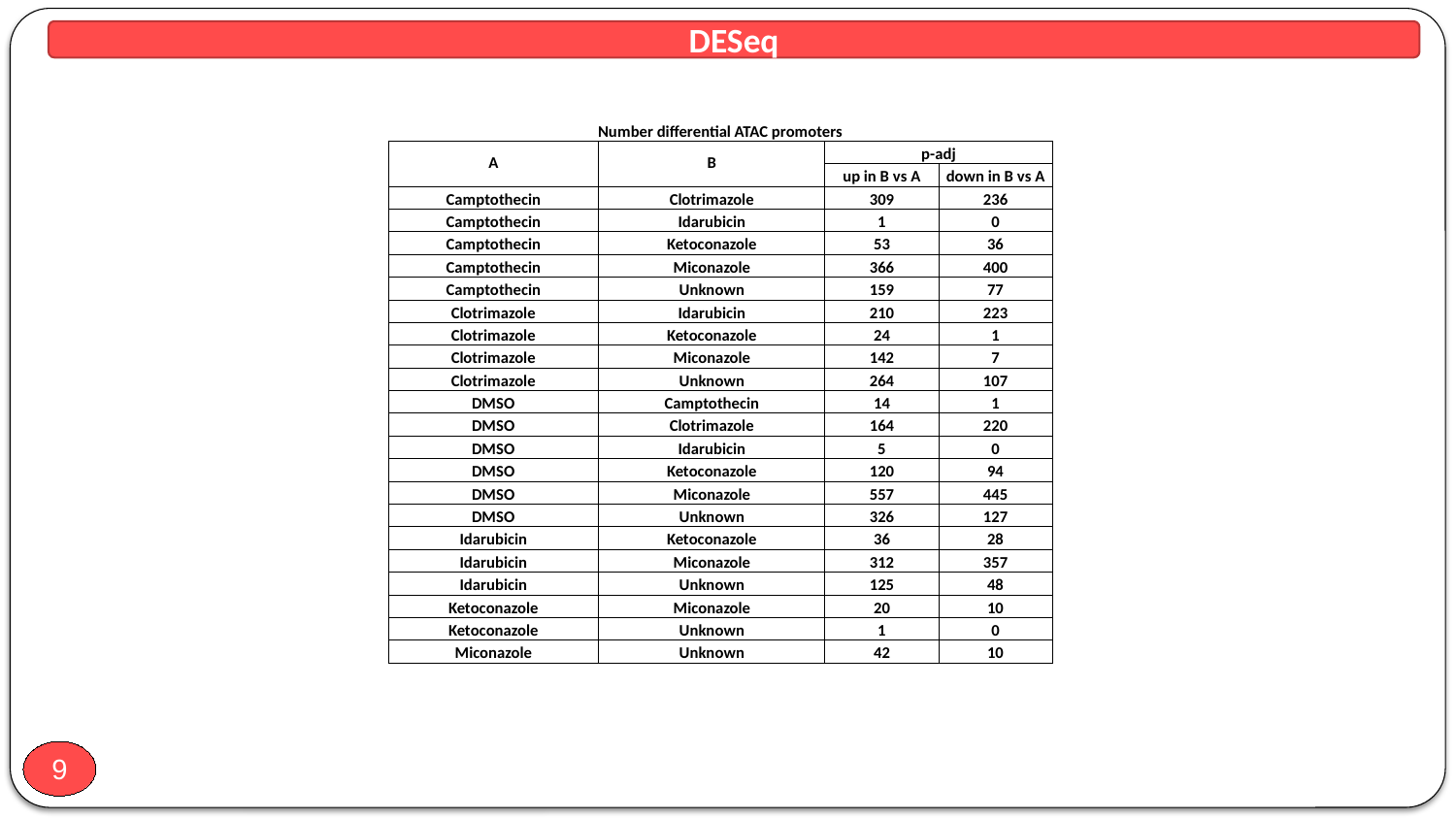

DESeq
| Number differential ATAC promoters |  |  |  |
| --- | --- | --- | --- |
| A | B | p-adj |  |
|  |  | up in B vs A | down in B vs A |
| Camptothecin | Clotrimazole | 309 | 236 |
| Camptothecin | Idarubicin | 1 | 0 |
| Camptothecin | Ketoconazole | 53 | 36 |
| Camptothecin | Miconazole | 366 | 400 |
| Camptothecin | Unknown | 159 | 77 |
| Clotrimazole | Idarubicin | 210 | 223 |
| Clotrimazole | Ketoconazole | 24 | 1 |
| Clotrimazole | Miconazole | 142 | 7 |
| Clotrimazole | Unknown | 264 | 107 |
| DMSO | Camptothecin | 14 | 1 |
| DMSO | Clotrimazole | 164 | 220 |
| DMSO | Idarubicin | 5 | 0 |
| DMSO | Ketoconazole | 120 | 94 |
| DMSO | Miconazole | 557 | 445 |
| DMSO | Unknown | 326 | 127 |
| Idarubicin | Ketoconazole | 36 | 28 |
| Idarubicin | Miconazole | 312 | 357 |
| Idarubicin | Unknown | 125 | 48 |
| Ketoconazole | Miconazole | 20 | 10 |
| Ketoconazole | Unknown | 1 | 0 |
| Miconazole | Unknown | 42 | 10 |
9